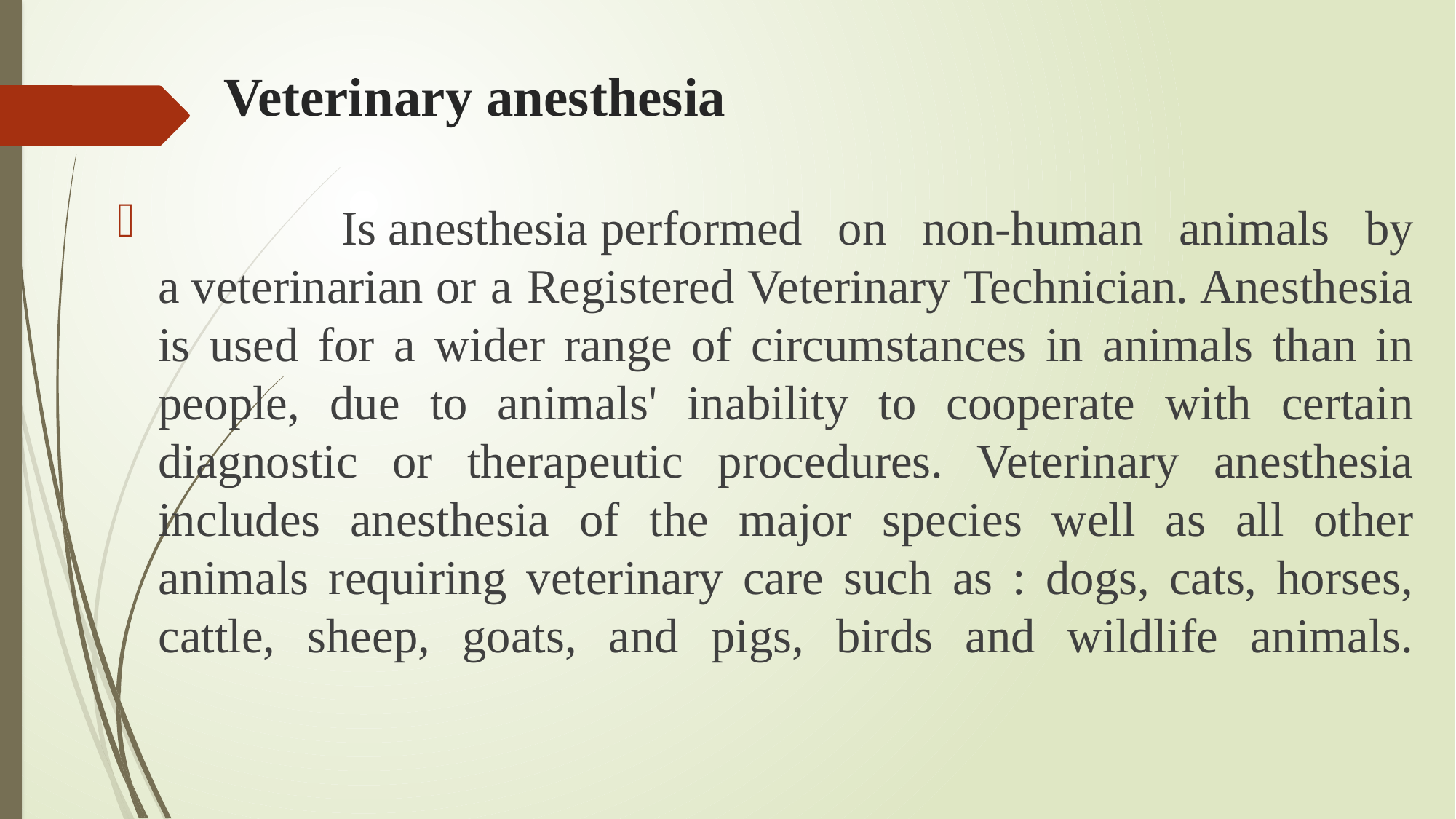

# Veterinary anesthesia
     Is anesthesia performed on non-human animals by a veterinarian or a Registered Veterinary Technician. Anesthesia is used for a wider range of circumstances in animals than in people, due to animals' inability to cooperate with certain diagnostic or therapeutic procedures. Veterinary anesthesia includes anesthesia of the major species well as all other animals requiring veterinary care such as : dogs, cats, horses, cattle, sheep, goats, and pigs, birds and wildlife animals.